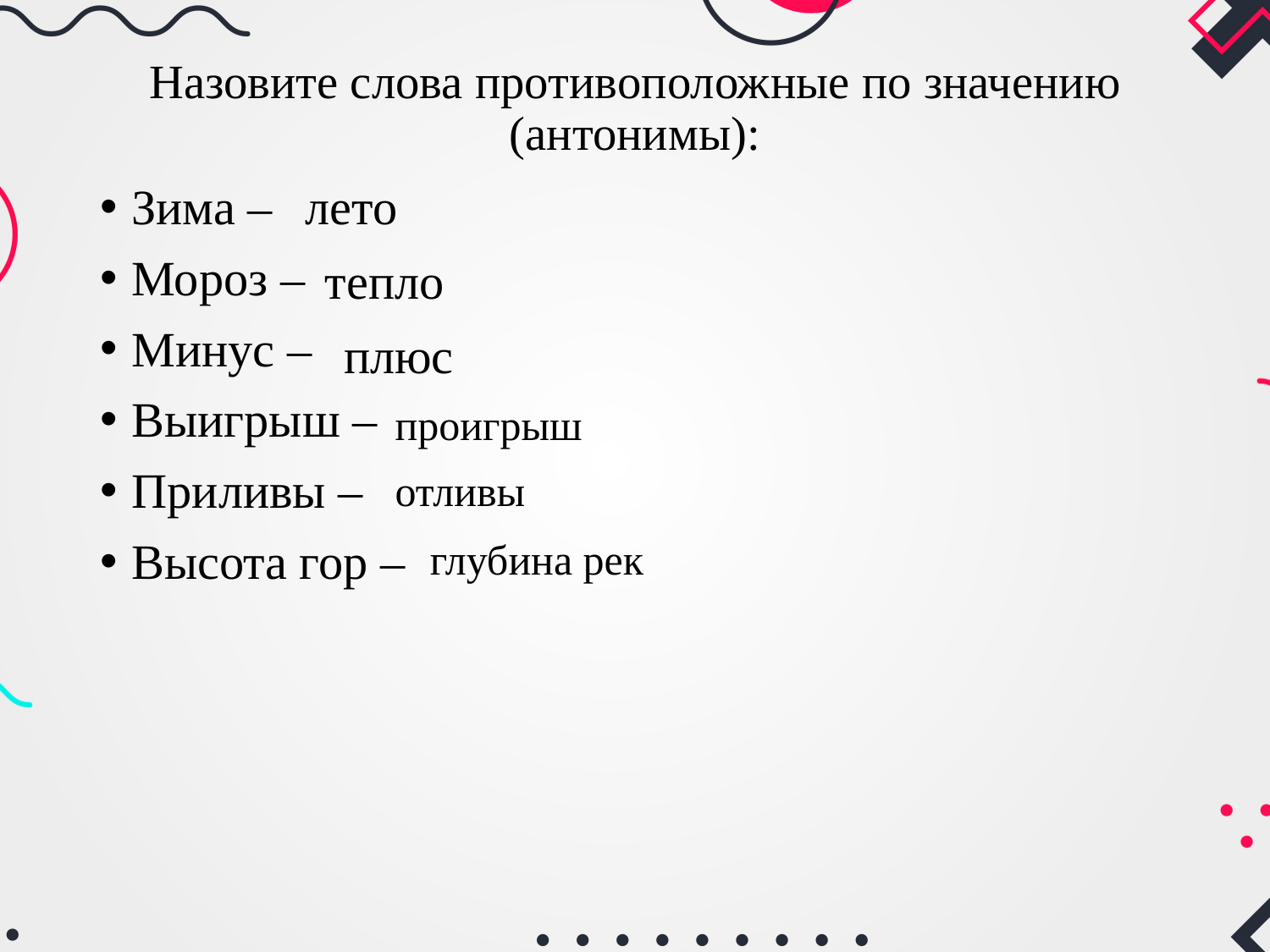

# Назовите слова противоположные по значению (антонимы):
лето
Зима –
Мороз –
Минус –
Выигрыш –
Приливы –
Высота гор –
тепло
плюс
проигрыш
отливы
глубина рек